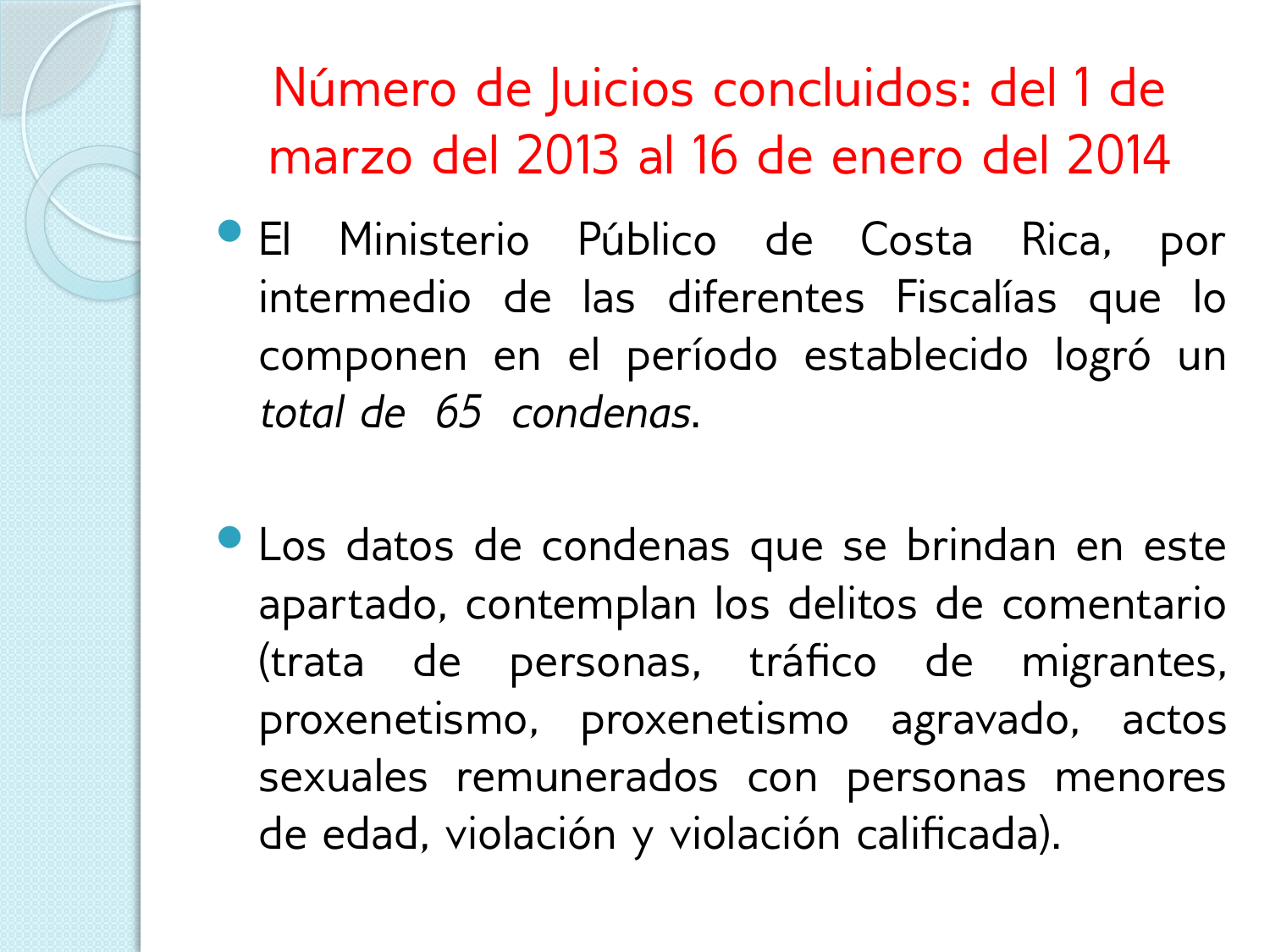

# Número de Juicios concluidos: del 1 de marzo del 2013 al 16 de enero del 2014
El Ministerio Público de Costa Rica, por intermedio de las diferentes Fiscalías que lo componen en el período establecido logró un total de  65  condenas.

Los datos de condenas que se brindan en este apartado, contemplan los delitos de comentario (trata de personas, tráfico de migrantes, proxenetismo, proxenetismo agravado, actos sexuales remunerados con personas menores de edad, violación y violación calificada).